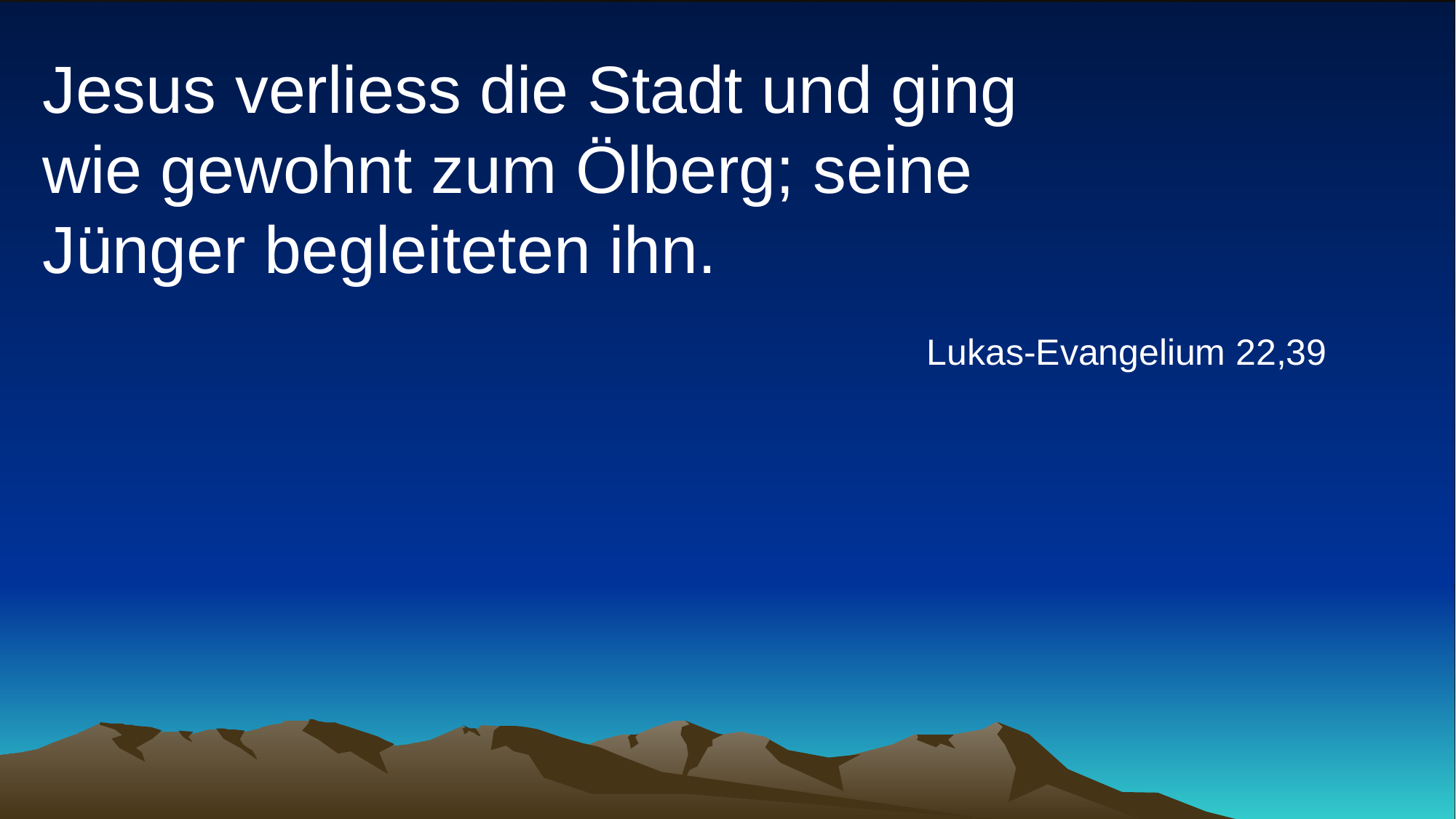

# Jesus verliess die Stadt und ging wie gewohnt zum Ölberg; seine Jünger begleiteten ihn.
Lukas-Evangelium 22,39